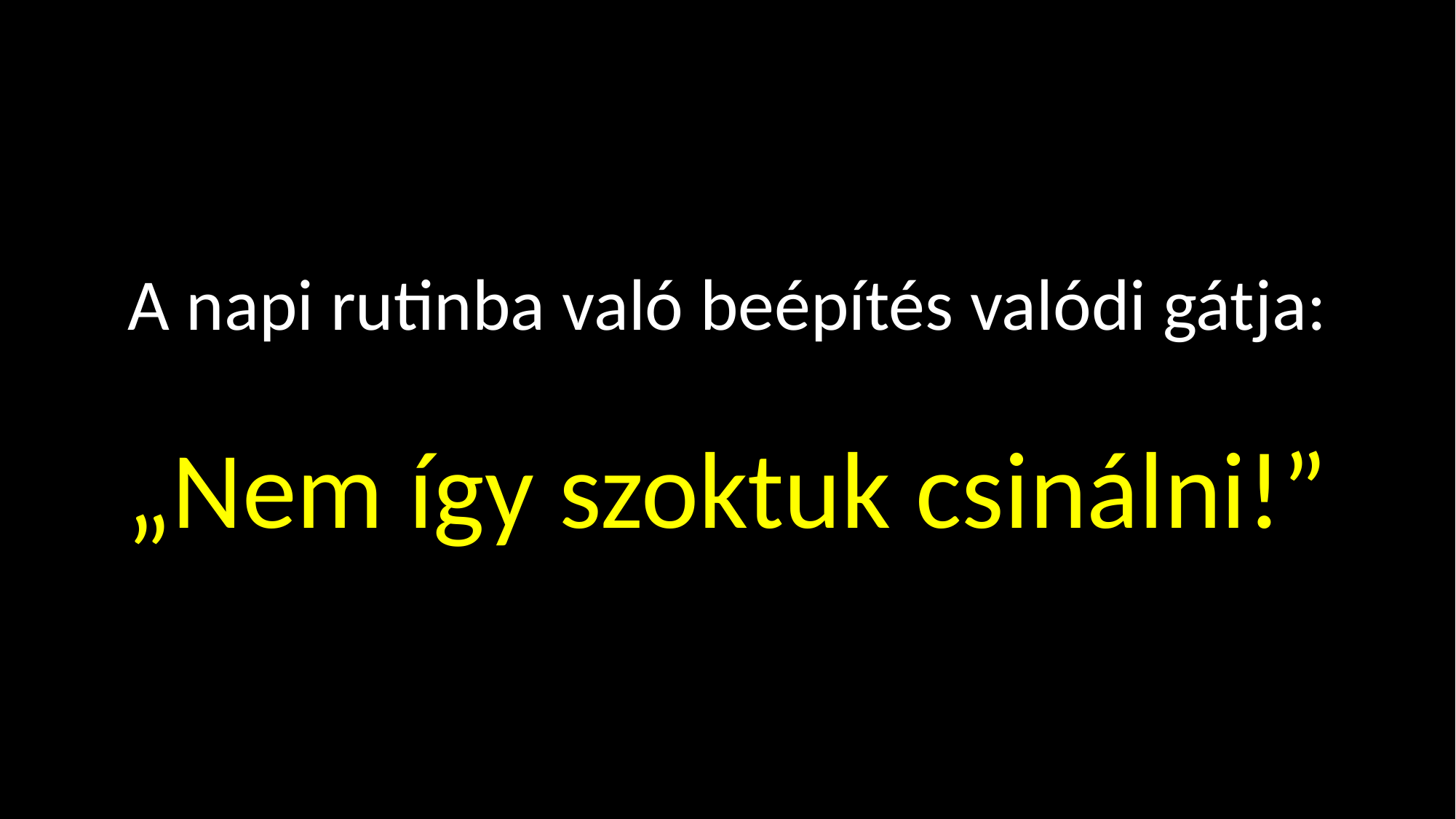

# A napi rutinba való beépítés valódi gátja: „Nem így szoktuk csinálni!”